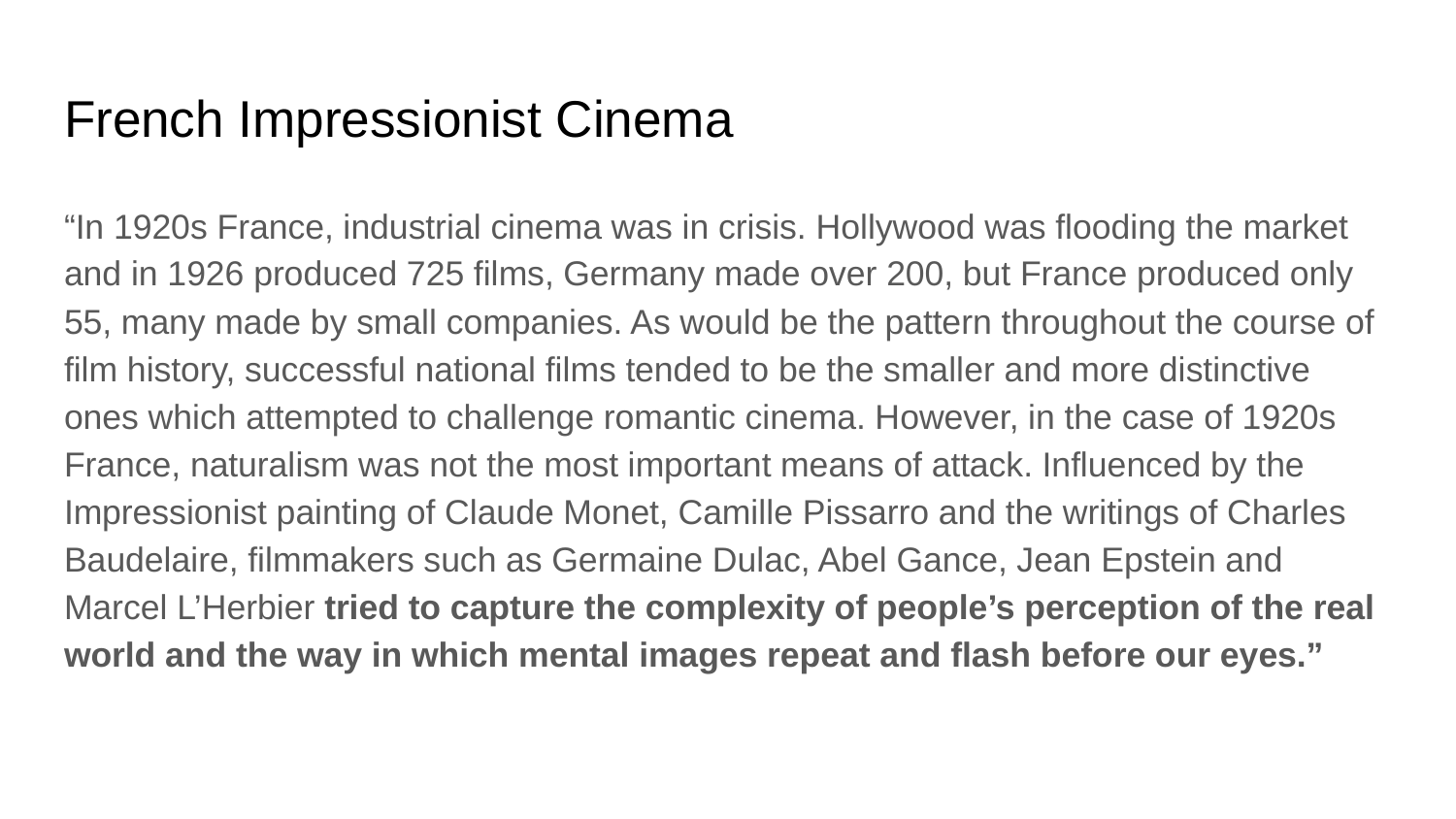

# French Impressionist Cinema
“In 1920s France, industrial cinema was in crisis. Hollywood was flooding the market and in 1926 produced 725 films, Germany made over 200, but France produced only 55, many made by small companies. As would be the pattern throughout the course of film history, successful national films tended to be the smaller and more distinctive ones which attempted to challenge romantic cinema. However, in the case of 1920s France, naturalism was not the most important means of attack. Influenced by the Impressionist painting of Claude Monet, Camille Pissarro and the writings of Charles Baudelaire, filmmakers such as Germaine Dulac, Abel Gance, Jean Epstein and Marcel L’Herbier tried to capture the complexity of people’s perception of the real world and the way in which mental images repeat and flash before our eyes.”